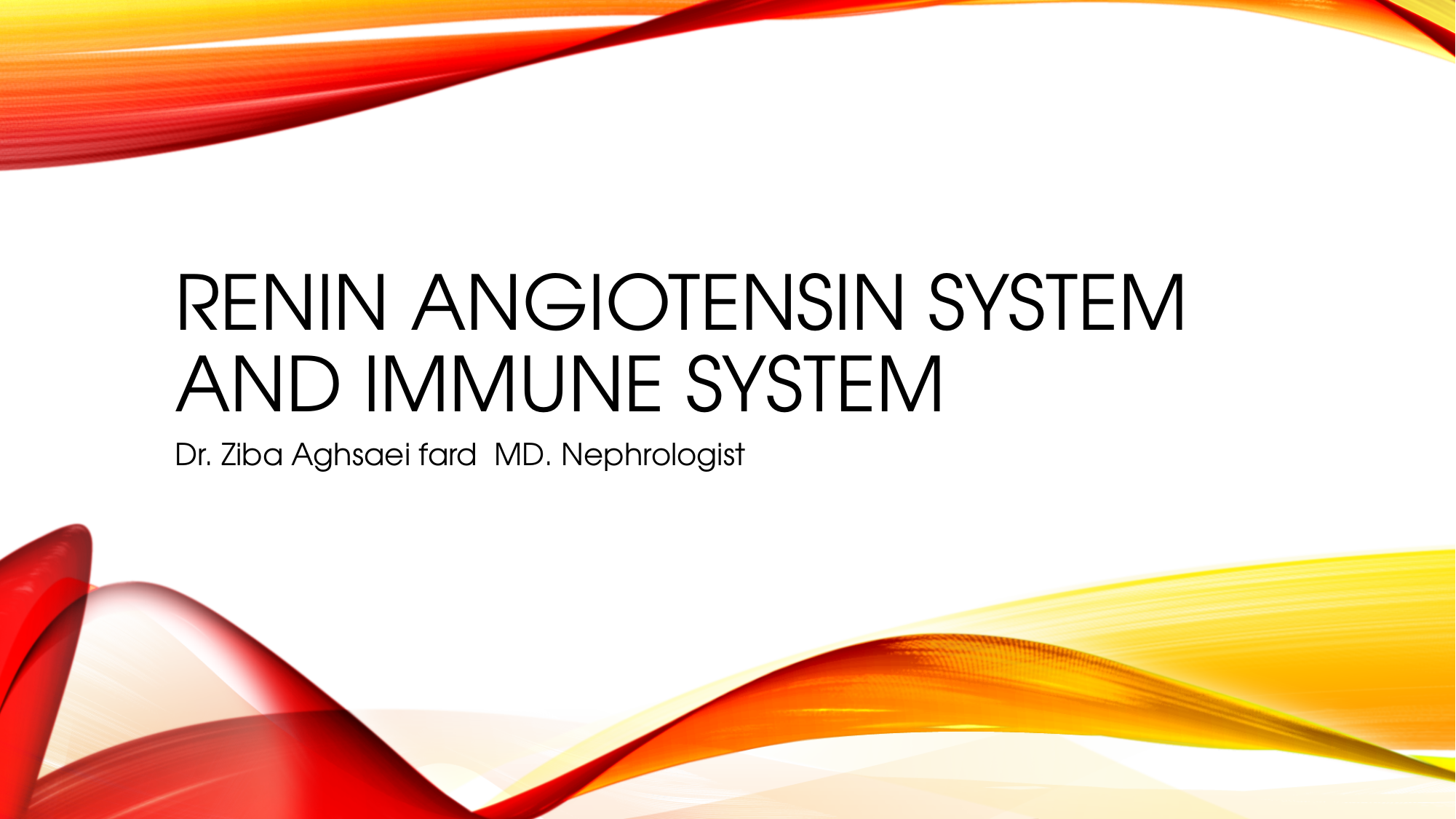

# Renin Angiotensin System and Immune System
Dr. Ziba Aghsaei fard  MD. Nephrologist